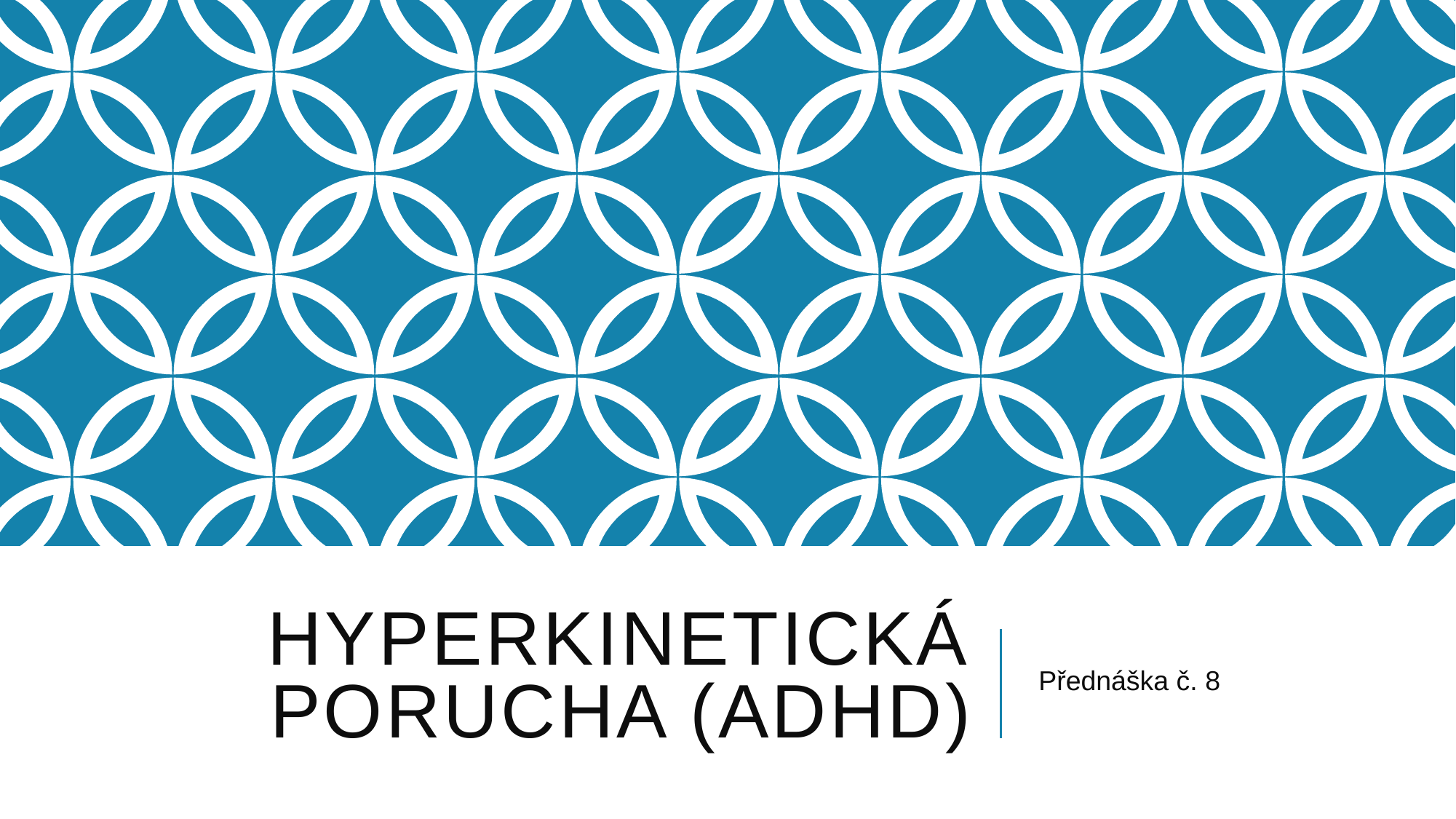

# Hyperkinetická porucha (ADHD)
Přednáška č. 8